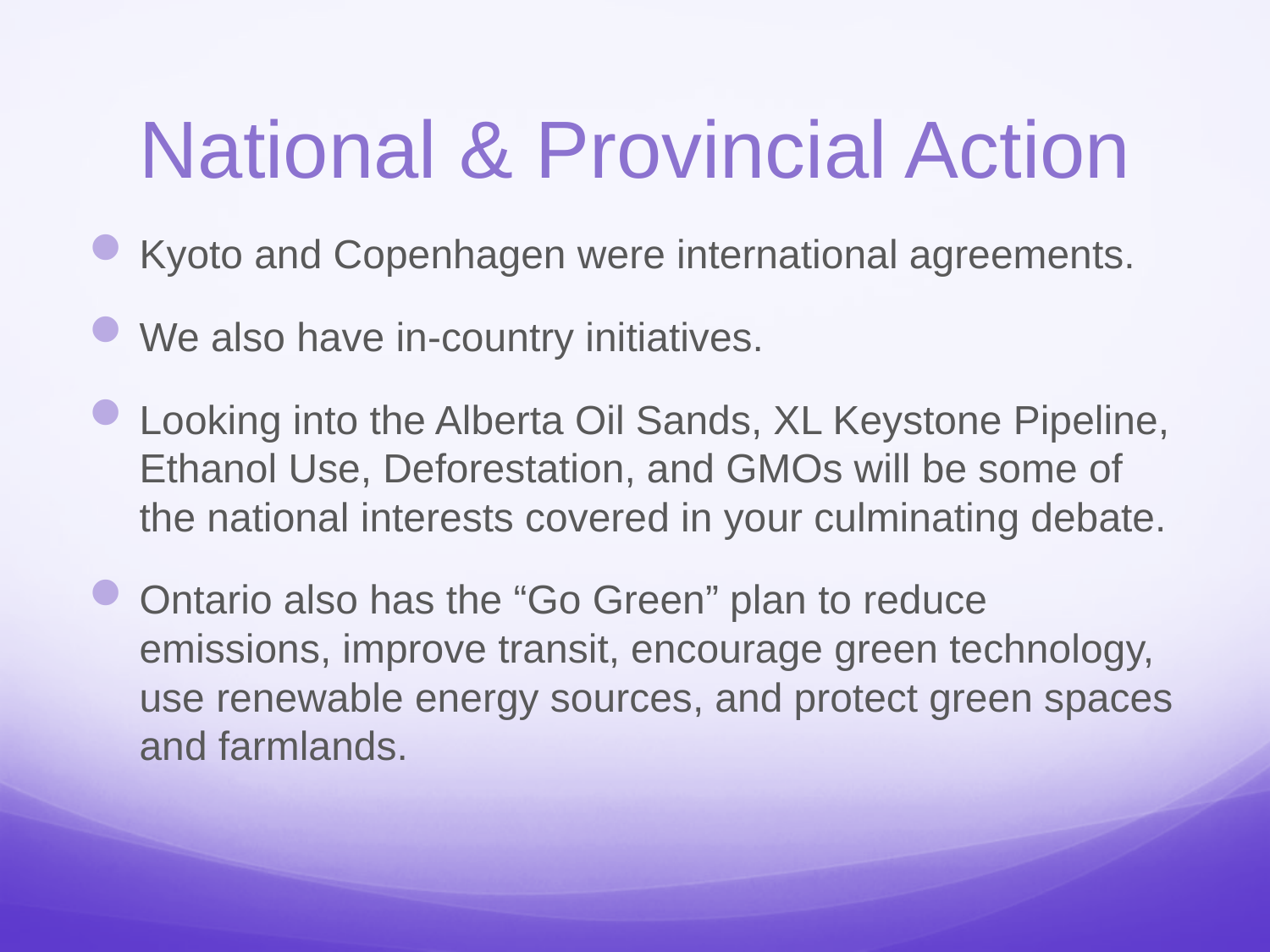

# National & Provincial Action
Kyoto and Copenhagen were international agreements.
We also have in-country initiatives.
Looking into the Alberta Oil Sands, XL Keystone Pipeline, Ethanol Use, Deforestation, and GMOs will be some of the national interests covered in your culminating debate.
Ontario also has the “Go Green” plan to reduce emissions, improve transit, encourage green technology, use renewable energy sources, and protect green spaces and farmlands.